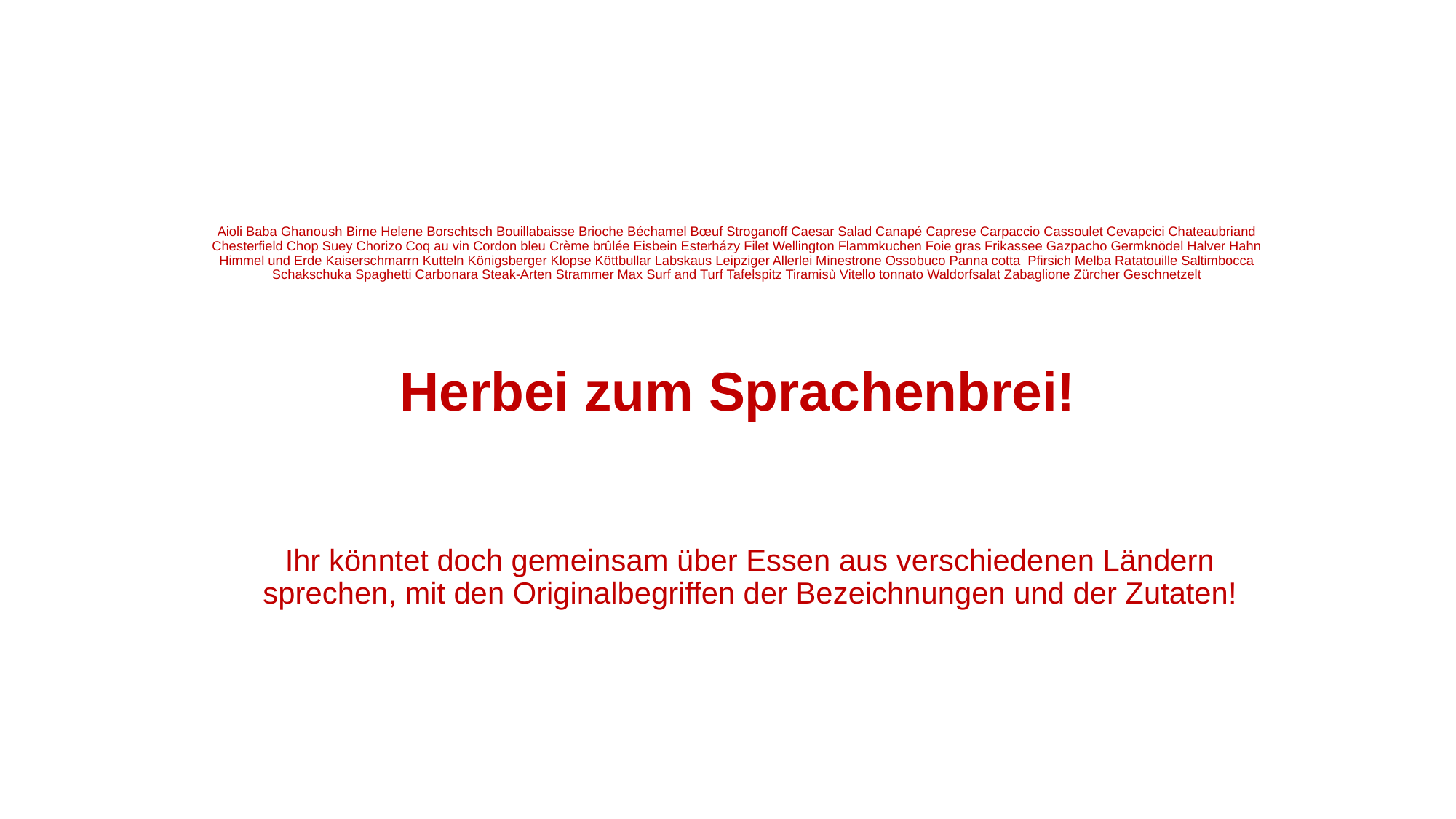

# Aioli Baba Ghanoush Birne Helene Borschtsch Bouillabaisse Brioche Béchamel Bœuf Stroganoff Caesar Salad Canapé Caprese Carpaccio Cassoulet Cevapcici Chateaubriand Chesterfield Chop Suey Chorizo Coq au vin Cordon bleu Crème brûlée Eisbein Esterházy Filet Wellington Flammkuchen Foie gras Frikassee Gazpacho Germknödel Halver Hahn Himmel und Erde Kaiserschmarrn Kutteln Königsberger Klopse Köttbullar Labskaus Leipziger Allerlei Minestrone Ossobuco Panna cotta  Pfirsich Melba Ratatouille Saltimbocca Schakschuka Spaghetti Carbonara Steak-Arten Strammer Max Surf and Turf Tafelspitz Tiramisù Vitello tonnato Waldorfsalat Zabaglione Zürcher Geschnetzelt Herbei zum Sprachenbrei!
Ihr könntet doch gemeinsam über Essen aus verschiedenen Ländern sprechen, mit den Originalbegriffen der Bezeichnungen und der Zutaten!